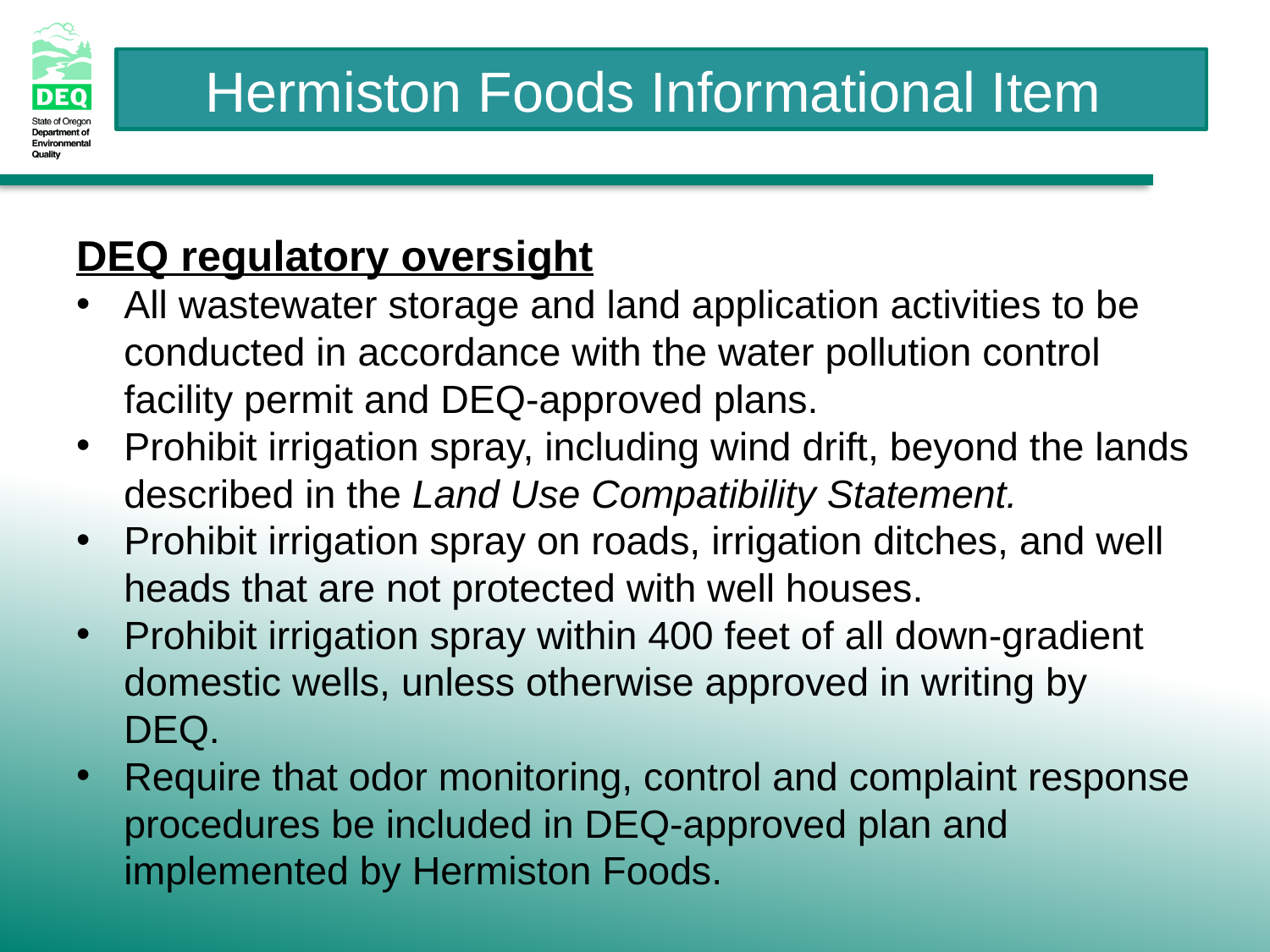

DEQ regulatory oversight
All wastewater storage and land application activities to be conducted in accordance with the water pollution control facility permit and DEQ-approved plans.
Prohibit irrigation spray, including wind drift, beyond the lands described in the Land Use Compatibility Statement.
Prohibit irrigation spray on roads, irrigation ditches, and well heads that are not protected with well houses.
Prohibit irrigation spray within 400 feet of all down-gradient domestic wells, unless otherwise approved in writing by DEQ.
Require that odor monitoring, control and complaint response procedures be included in DEQ-approved plan and implemented by Hermiston Foods.